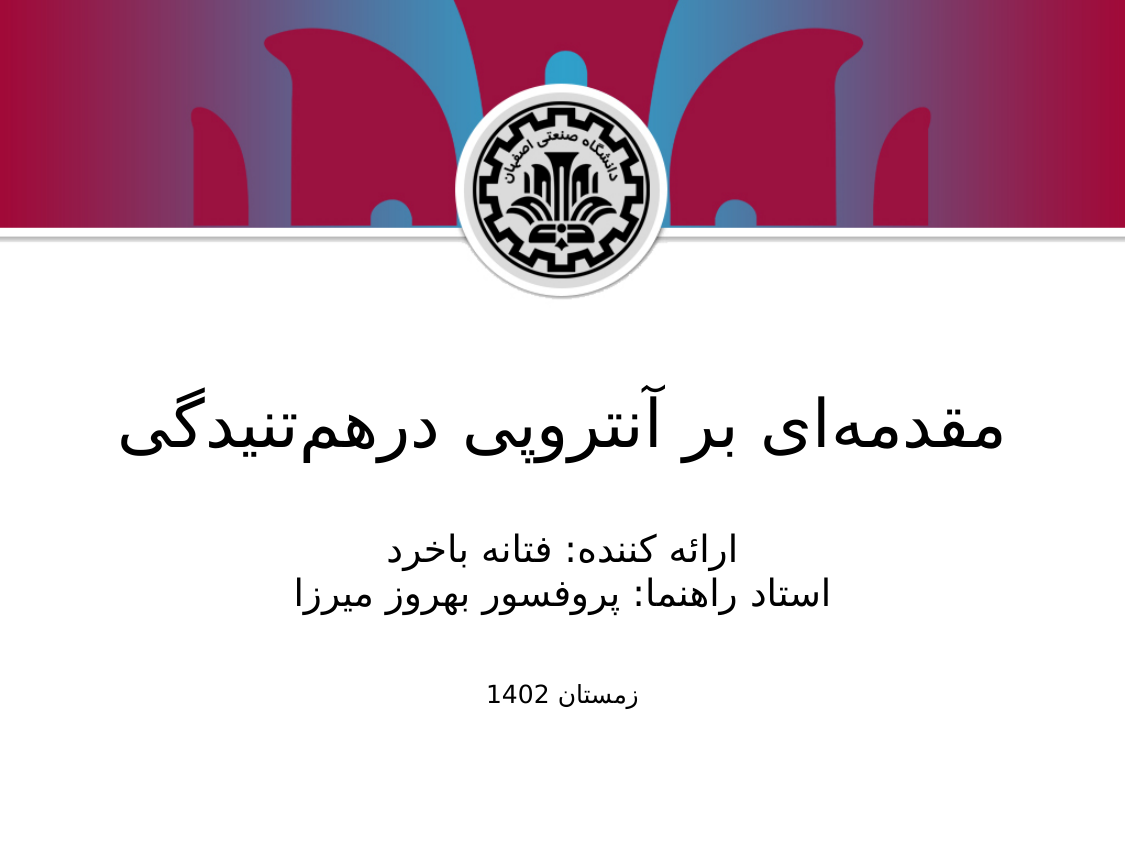

# مقدمه‌ای بر آنتروپی درهم‌تنیدگی

ارائه کننده: فتانه باخرد
استاد راهنما: پروفسور بهروز میرزا

زمستان 1402